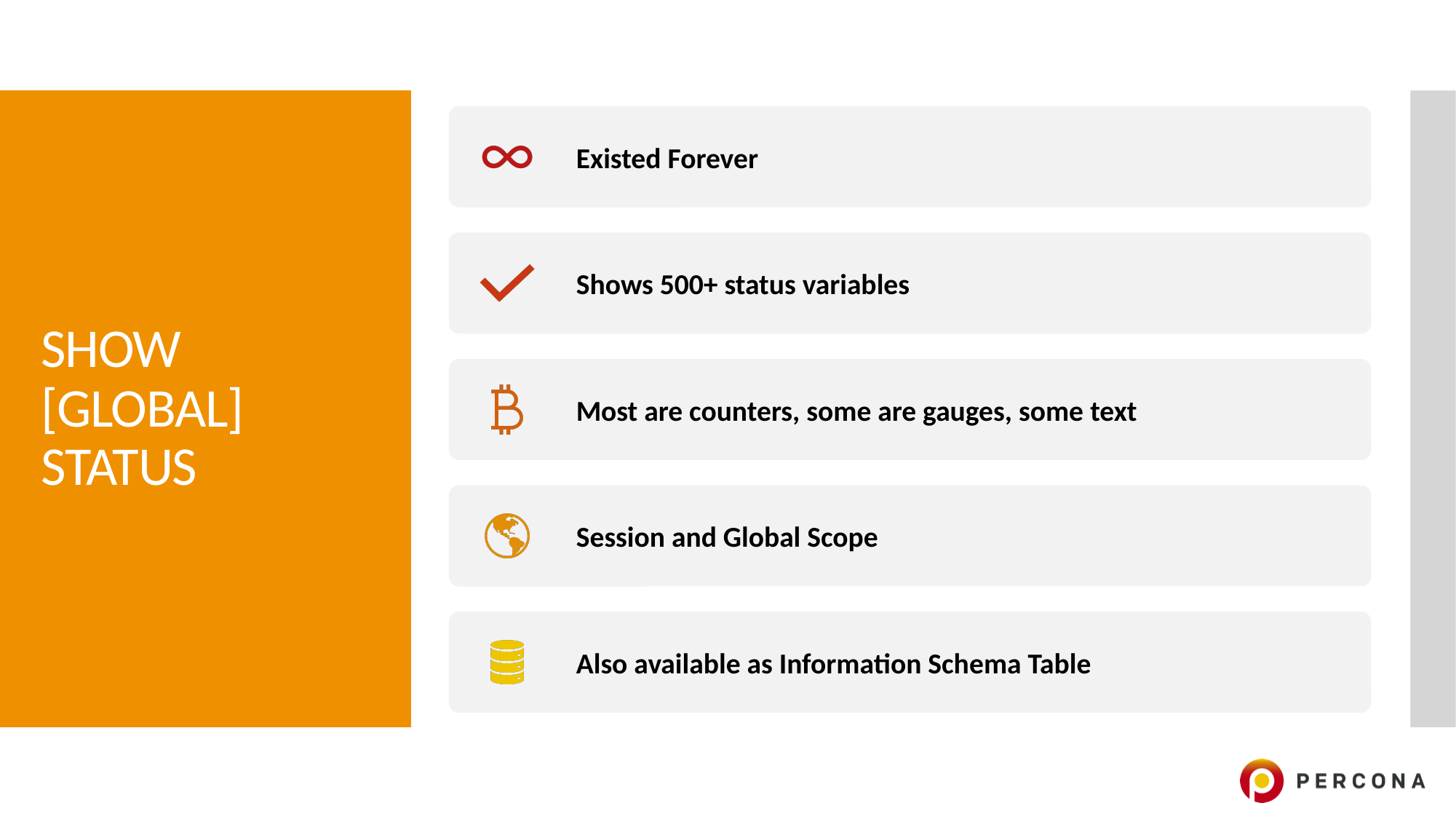

Existed Forever
Shows 500+ status variables
Most are counters, some are gauges, some text
Session and Global Scope
Also available as Information Schema Table
# SHOW [GLOBAL] STATUS